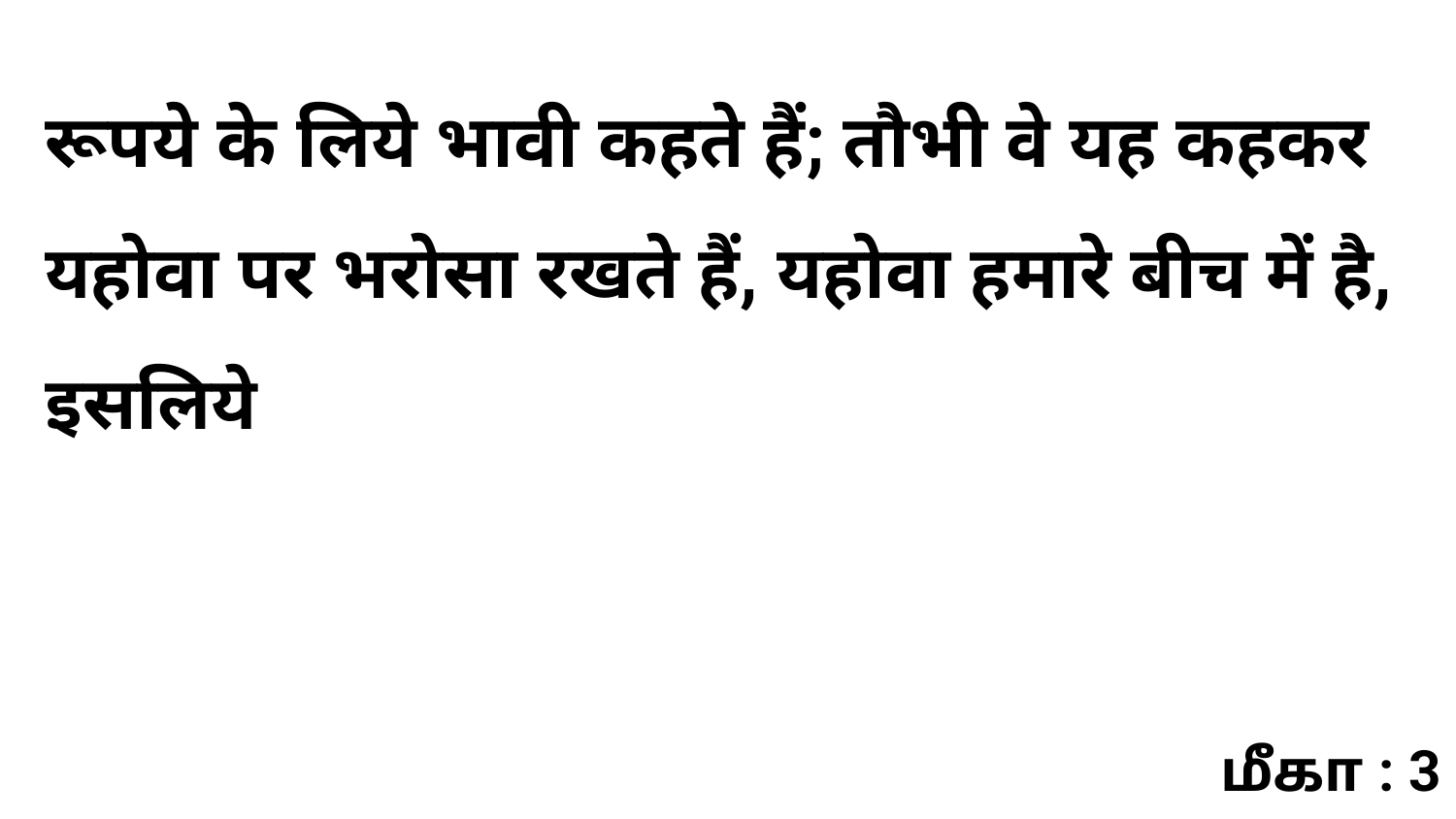

रूपये के लिये भावी कहते हैं; तौभी वे यह कहकर यहोवा पर भरोसा रखते हैं, यहोवा हमारे बीच में है, इसलिये
மீகா : 3